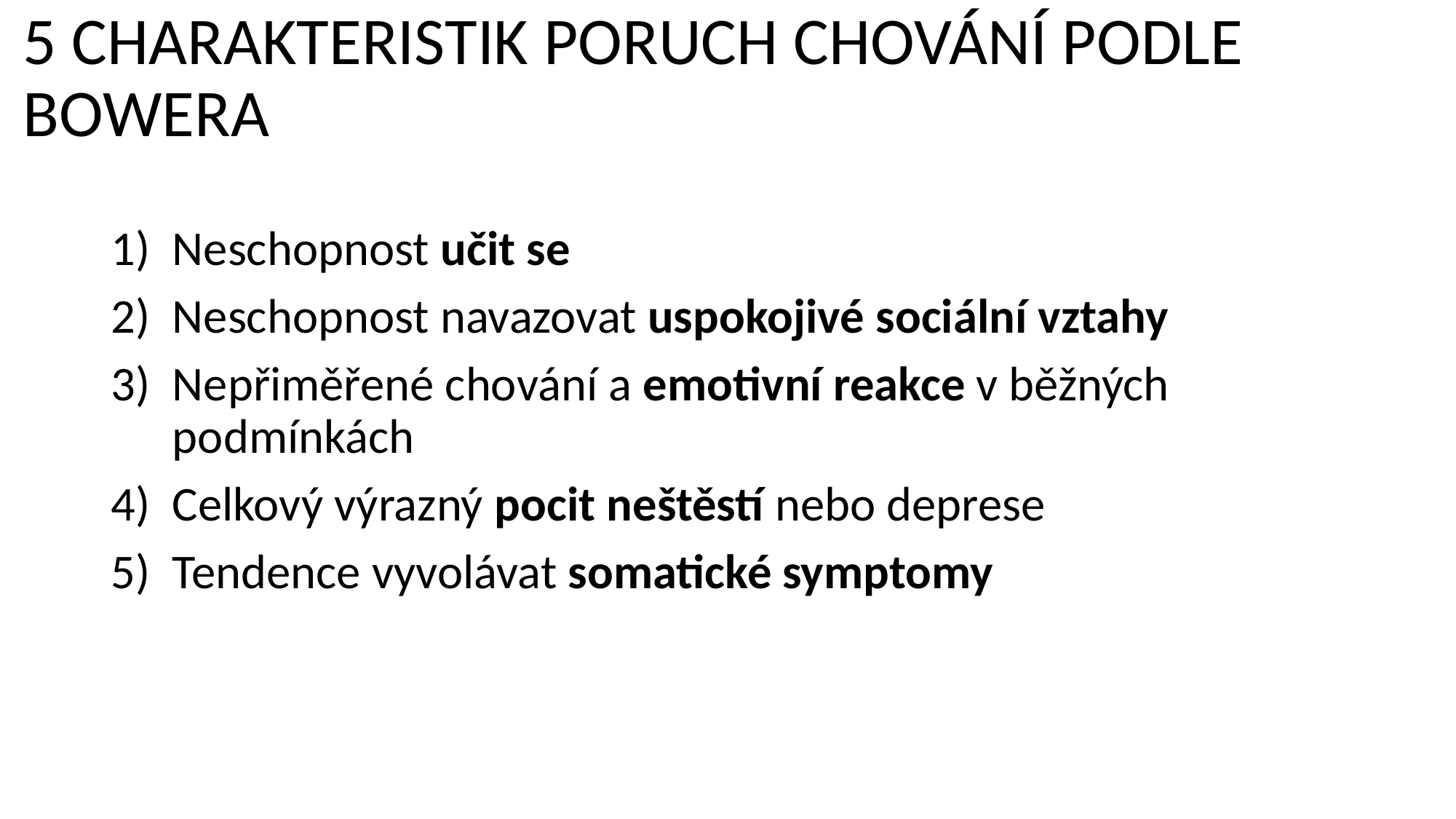

# 5 charakteristik poruch chování podle Bowera
Neschopnost učit se
Neschopnost navazovat uspokojivé sociální vztahy
Nepřiměřené chování a emotivní reakce v běžných podmínkách
Celkový výrazný pocit neštěstí nebo deprese
Tendence vyvolávat somatické symptomy